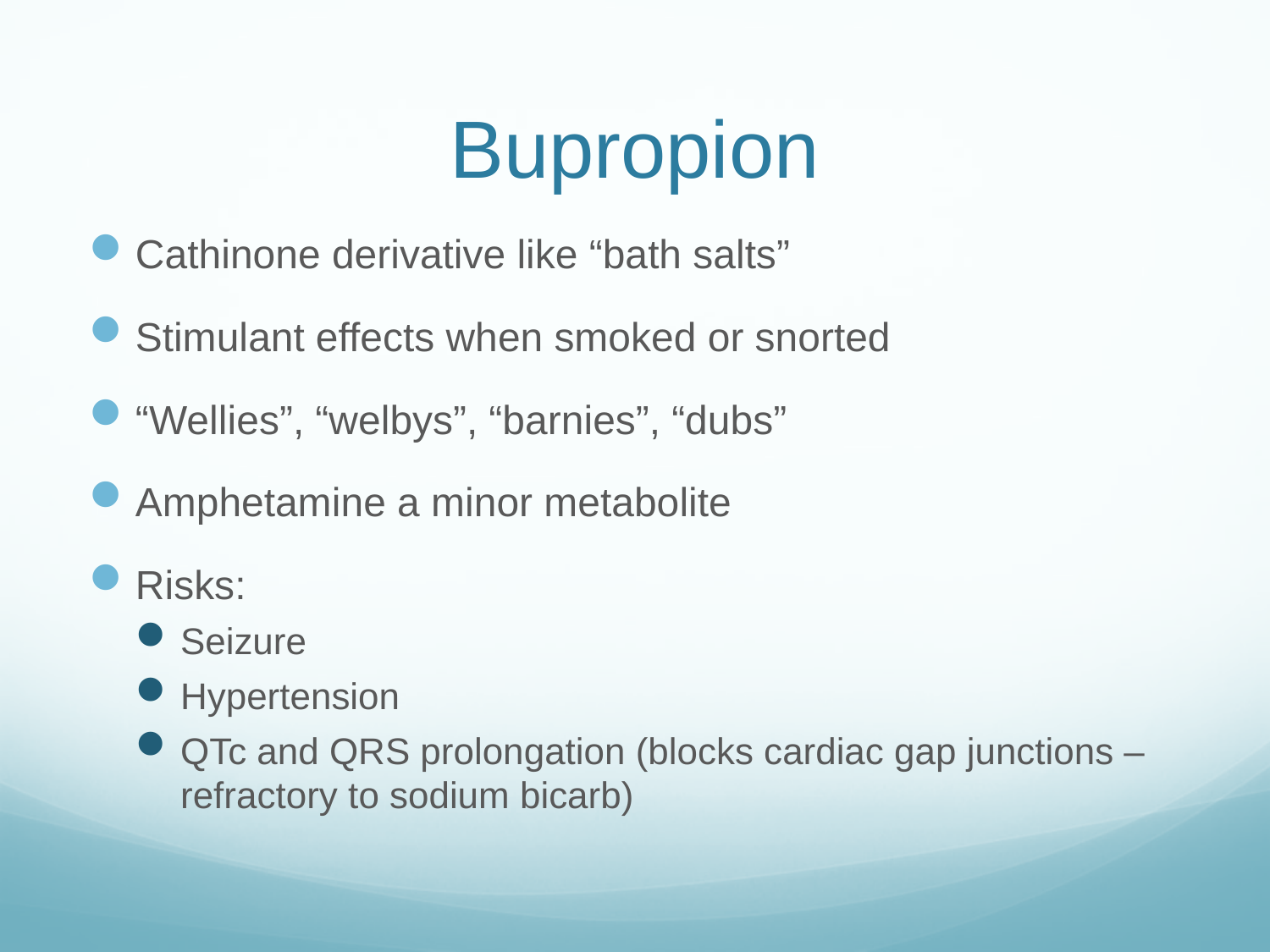

# Bupropion
Cathinone derivative like “bath salts”
Stimulant effects when smoked or snorted
“Wellies”, “welbys”, “barnies”, “dubs”
Amphetamine a minor metabolite
Risks:
Seizure
Hypertension
QTc and QRS prolongation (blocks cardiac gap junctions – refractory to sodium bicarb)